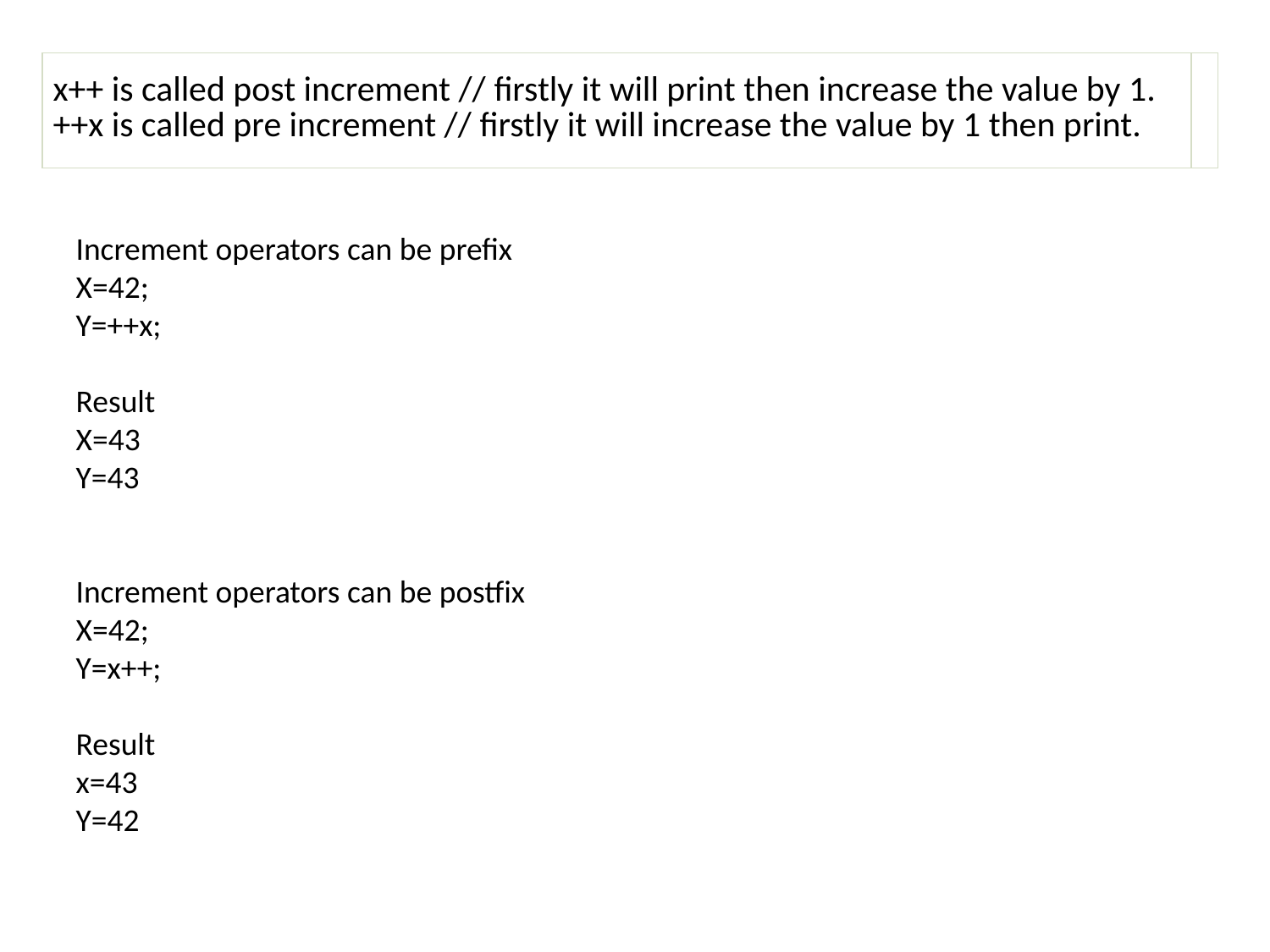

| x++ is called post increment // firstly it will print then increase the value by 1.  ++x is called pre increment // firstly it will increase the value by 1 then print. |  |
| --- | --- |
Increment operators can be prefix 
X=42; 
Y=++x; 
Result 
X=43 
Y=43 
Increment operators can be postfix 
X=42; 
Y=x++; 
Result 
x=43 
Y=42